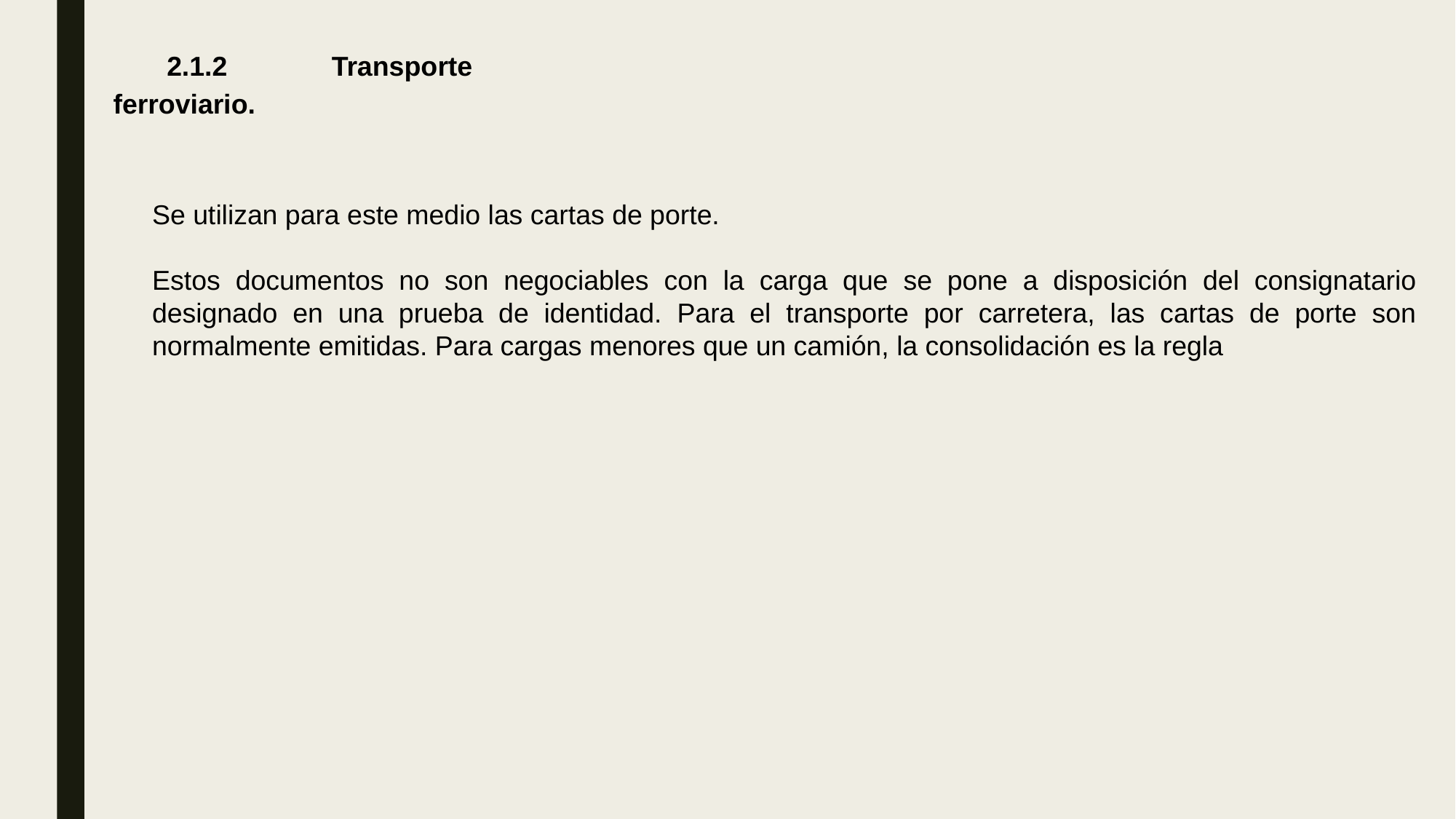

2.1.2 Transporte ferroviario.
Se utilizan para este medio las cartas de porte.

Estos documentos no son negociables con la carga que se pone a disposición del consignatario designado en una prueba de identidad. Para el transporte por carretera, las cartas de porte son normalmente emitidas. Para cargas menores que un camión, la consolidación es la regla